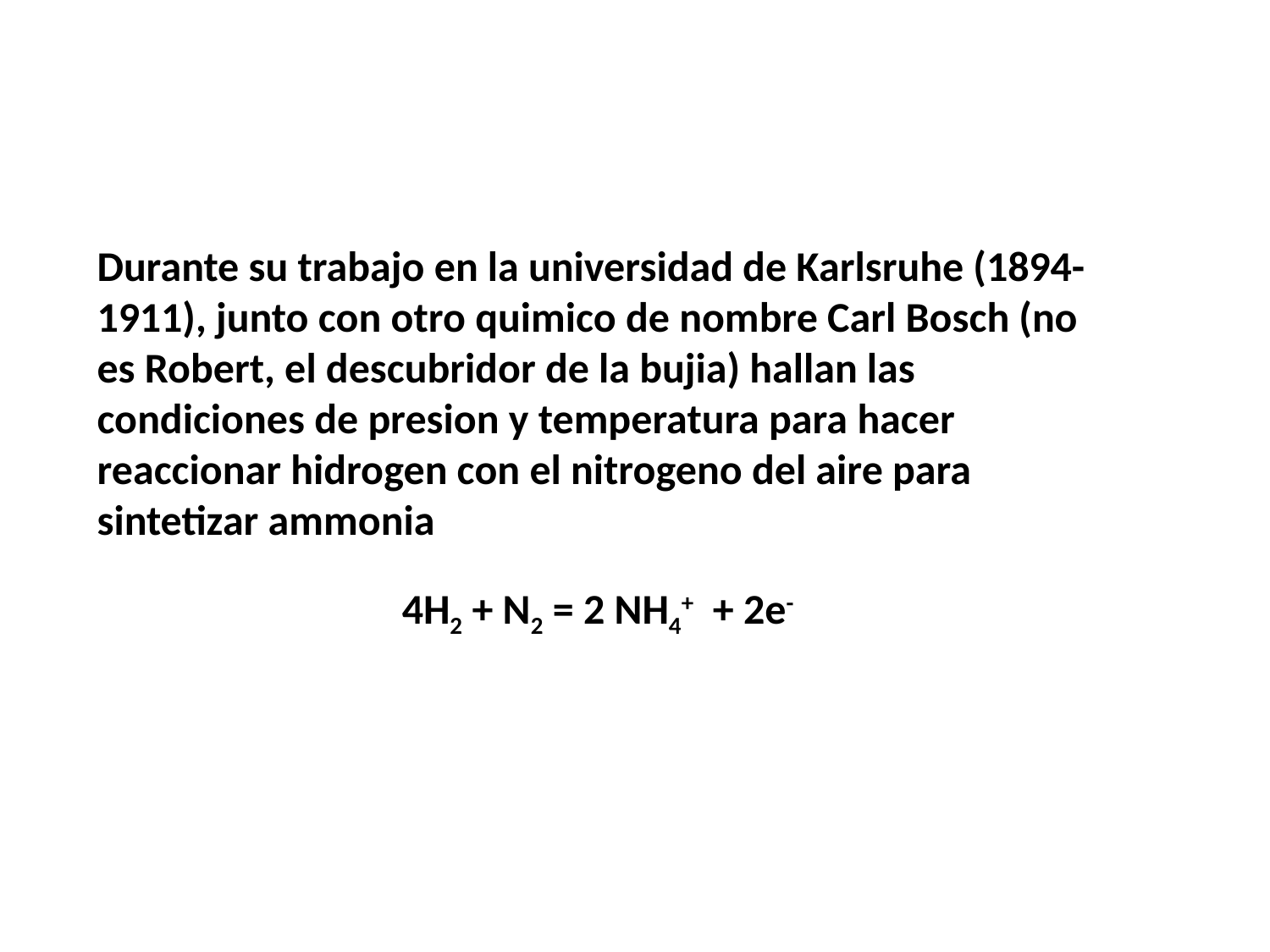

Durante su trabajo en la universidad de Karlsruhe (1894-1911), junto con otro quimico de nombre Carl Bosch (no es Robert, el descubridor de la bujia) hallan las condiciones de presion y temperatura para hacer reaccionar hidrogen con el nitrogeno del aire para sintetizar ammonia

4H2 + N2 = 2 NH4+  + 2e-